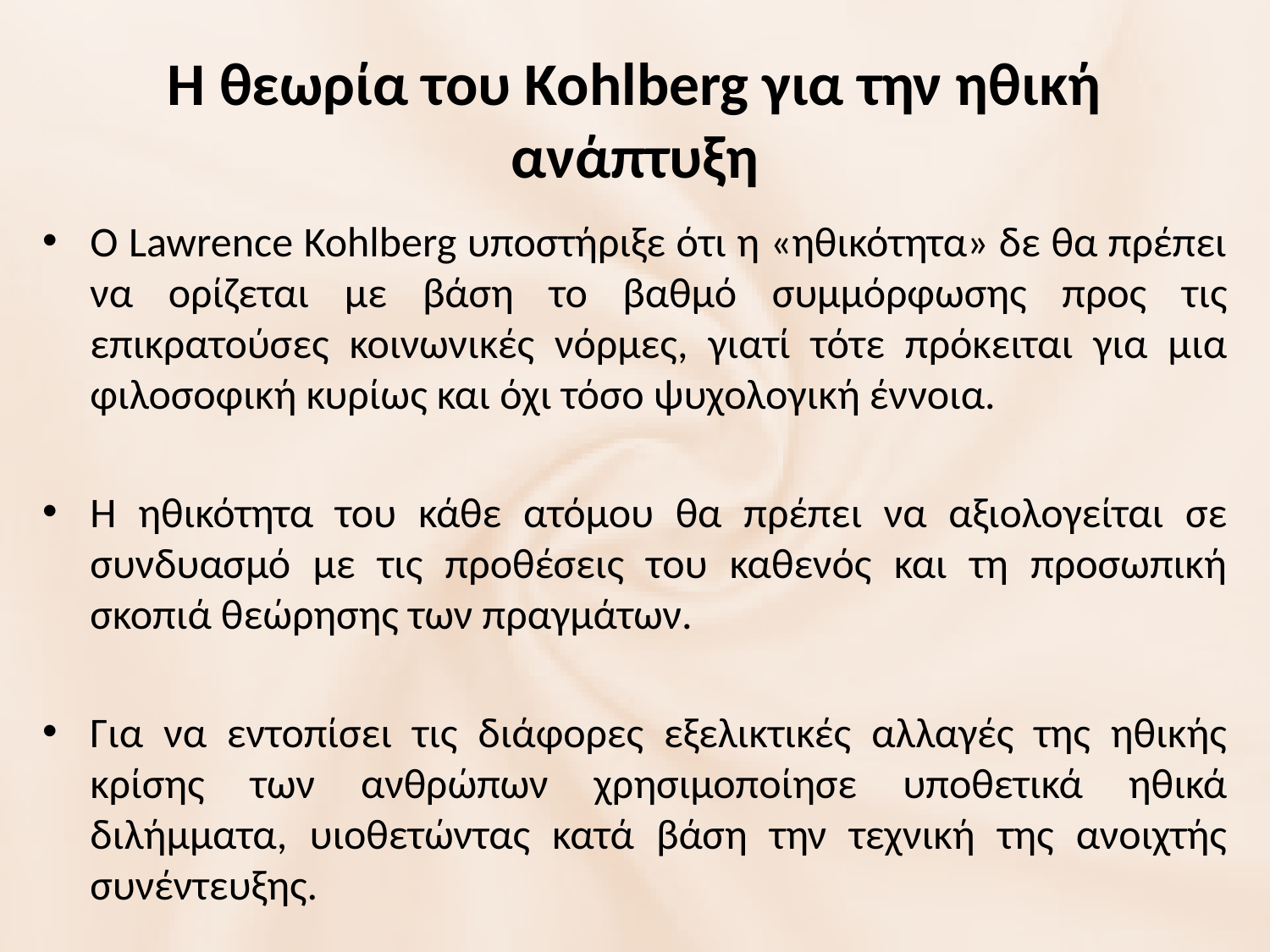

# Η θεωρία του Kohlberg για την ηθική ανάπτυξη
Ο Lawrence Kohlberg υποστήριξε ότι η «ηθικότητα» δε θα πρέπει να ορίζεται με βάση το βαθμό συμμόρφωσης προς τις επικρατούσες κοινωνικές νόρμες, γιατί τότε πρόκειται για μια φιλοσοφική κυρίως και όχι τόσο ψυχολογική έννοια.

Η ηθικότητα του κάθε ατόμου θα πρέπει να αξιολογείται σε συνδυασμό με τις προθέσεις του καθενός και τη προσωπική σκοπιά θεώρησης των πραγμάτων.

Για να εντοπίσει τις διάφορες εξελικτικές αλλαγές της ηθικής κρίσης των ανθρώπων χρησιμοποίησε υποθετικά ηθικά διλήμματα, υιοθετώντας κατά βάση την τεχνική της ανοιχτής συνέντευξης.